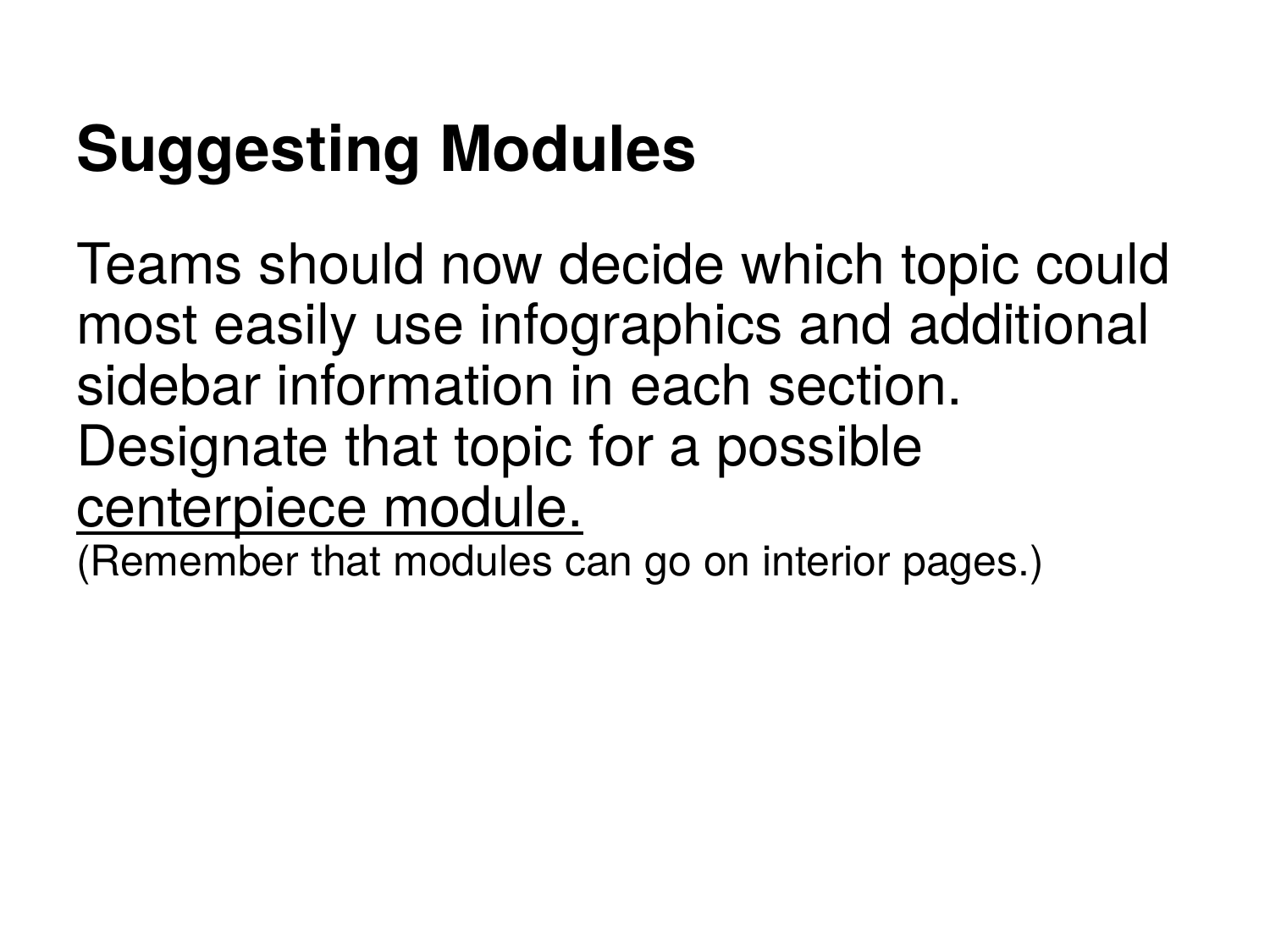

# Suggesting Modules
Teams should now decide which topic could most easily use infographics and additional sidebar information in each section.  Designate that topic for a possible centerpiece module.
(Remember that modules can go on interior pages.)